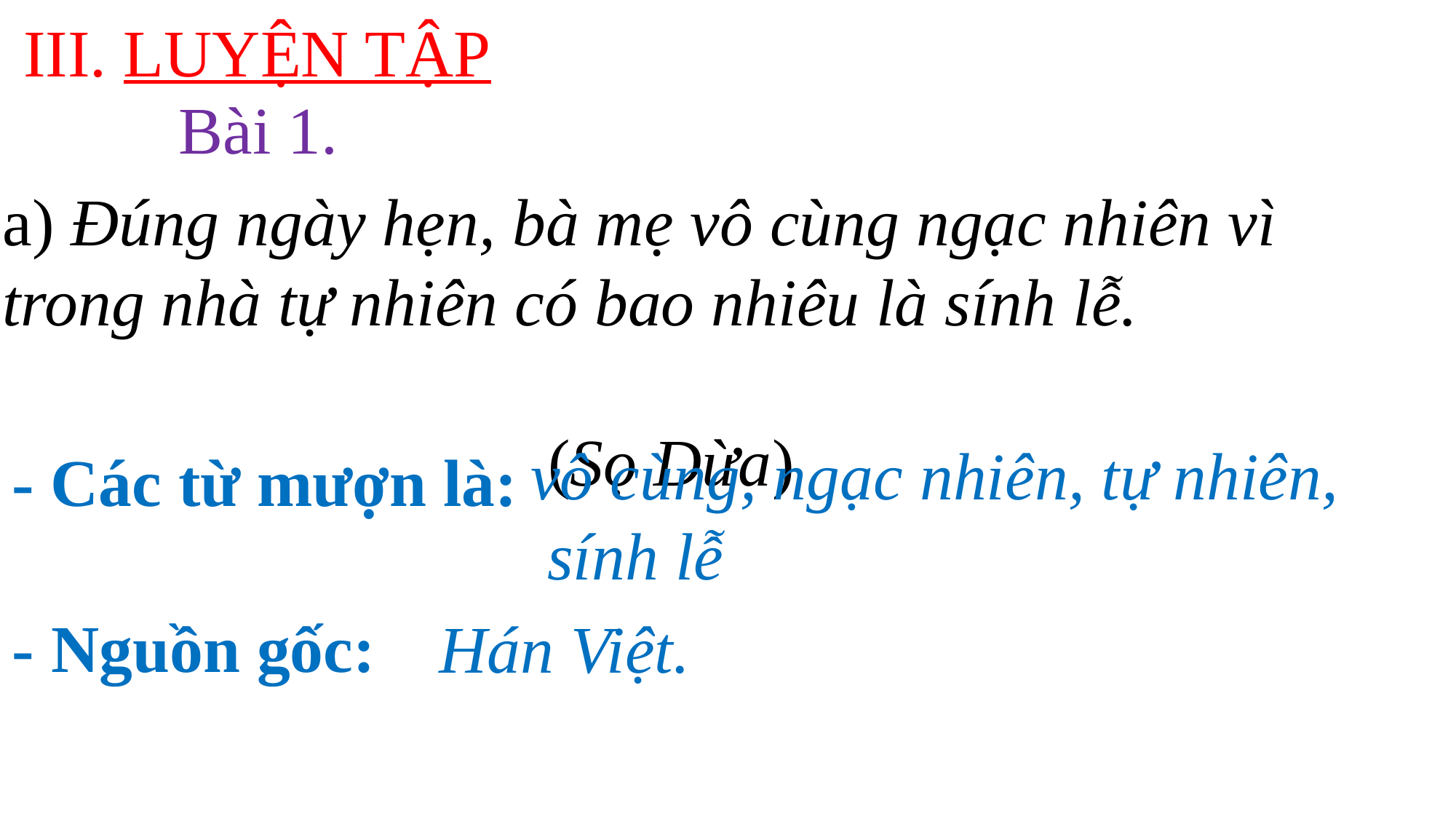

III. LUYỆN TẬP
Bài 1.
a) Đúng ngày hẹn, bà mẹ vô cùng ngạc nhiên vì trong nhà tự nhiên có bao nhiêu là sính lễ.                                                                                        								(Sọ Dừa)
vô cùng, ngạc nhiên, tự nhiên,
 sính lễ
- Các từ mượn là:
- Nguồn gốc:
Hán Việt.